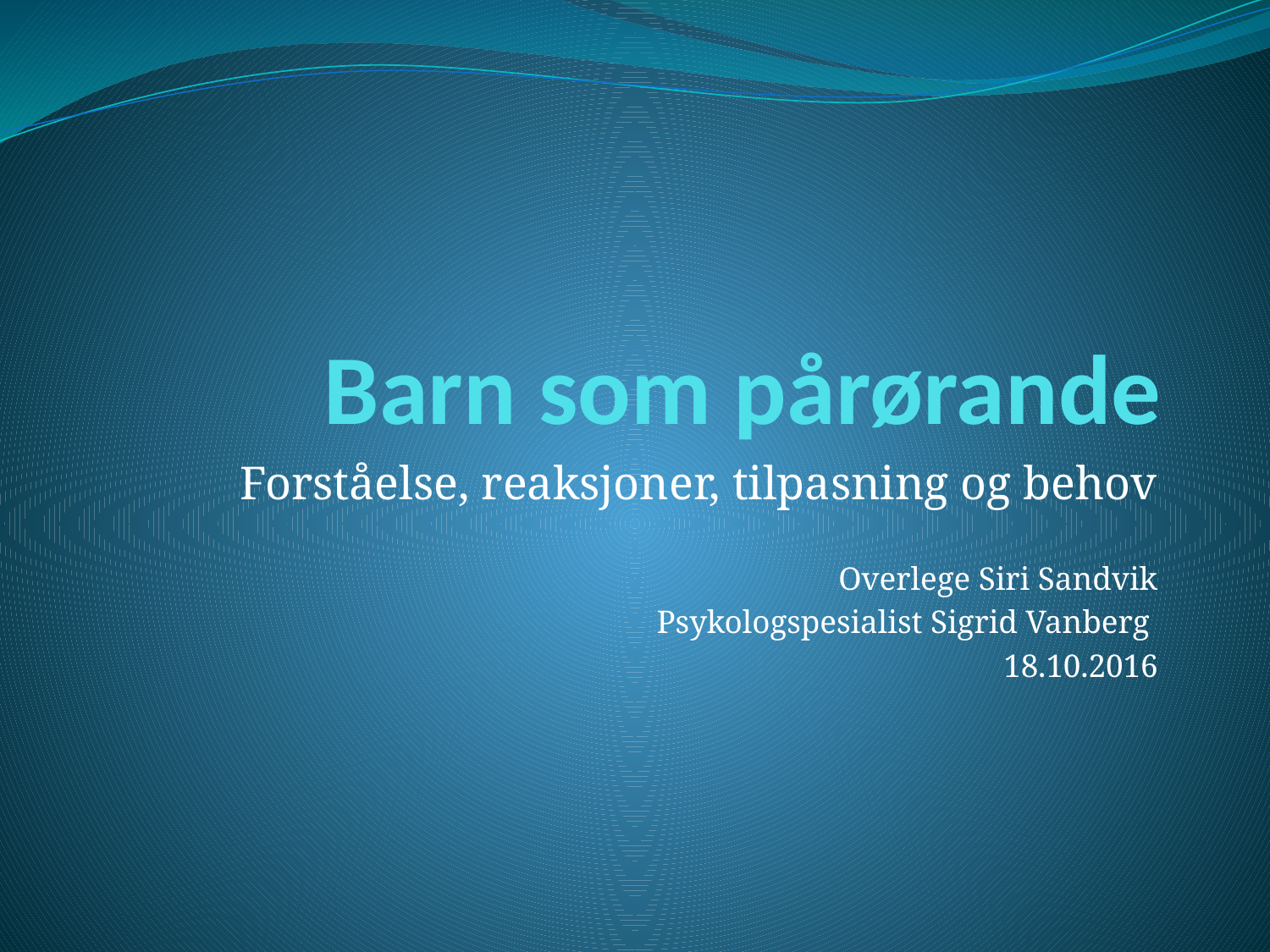

# Barn som pårørande
Forståelse, reaksjoner, tilpasning og behov

Overlege Siri Sandvik
Psykologspesialist Sigrid Vanberg
18.10.2016